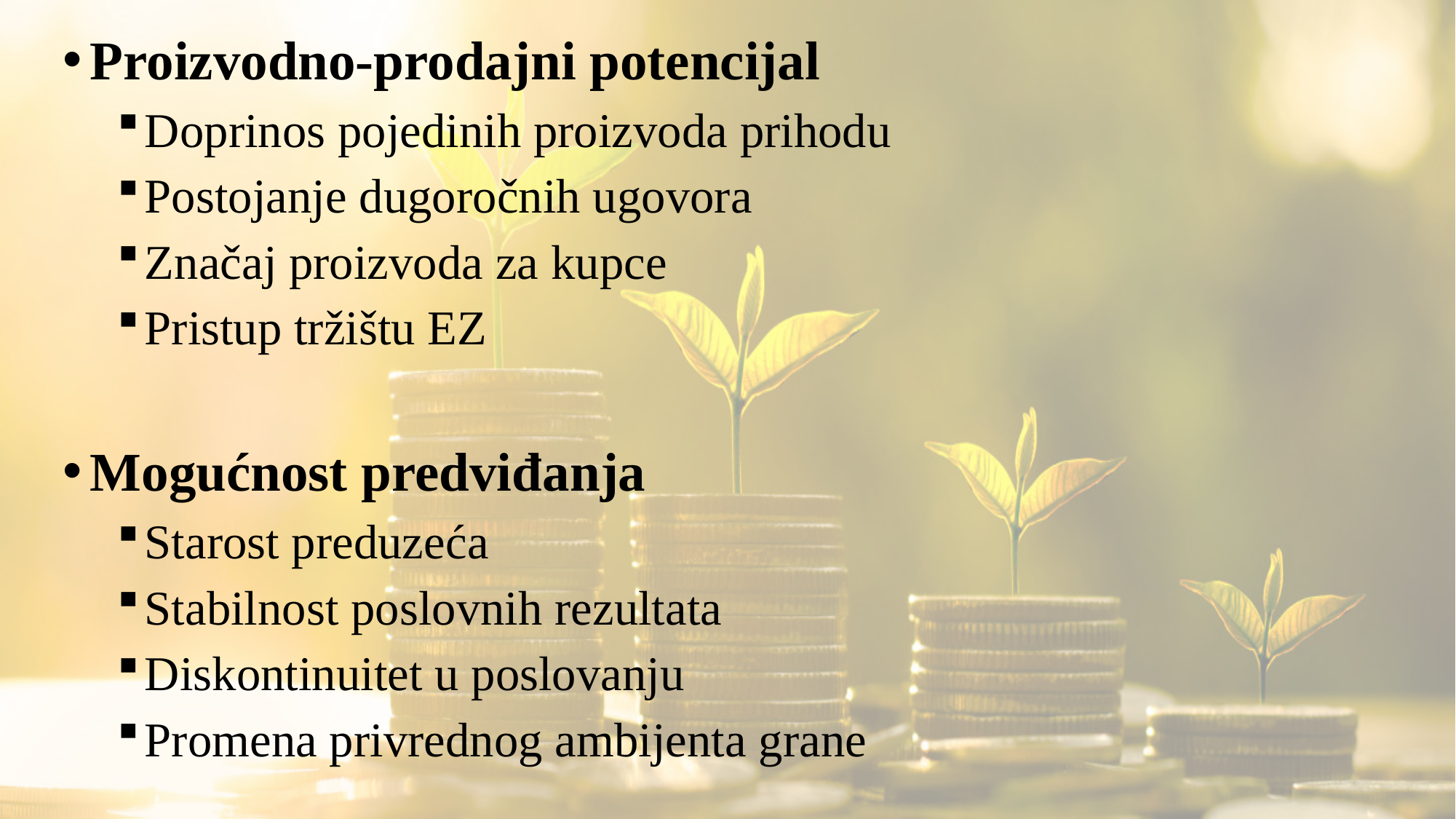

Proizvodno-prodajni potencijal
Doprinos pojedinih proizvoda prihodu
Postojanje dugoročnih ugovora
Značaj proizvoda za kupce
Pristup tržištu EZ

Mogućnost predviđanja
Starost preduzeća
Stabilnost poslovnih rezultata
Diskontinuitet u poslovanju
Promena privrednog ambijenta grane